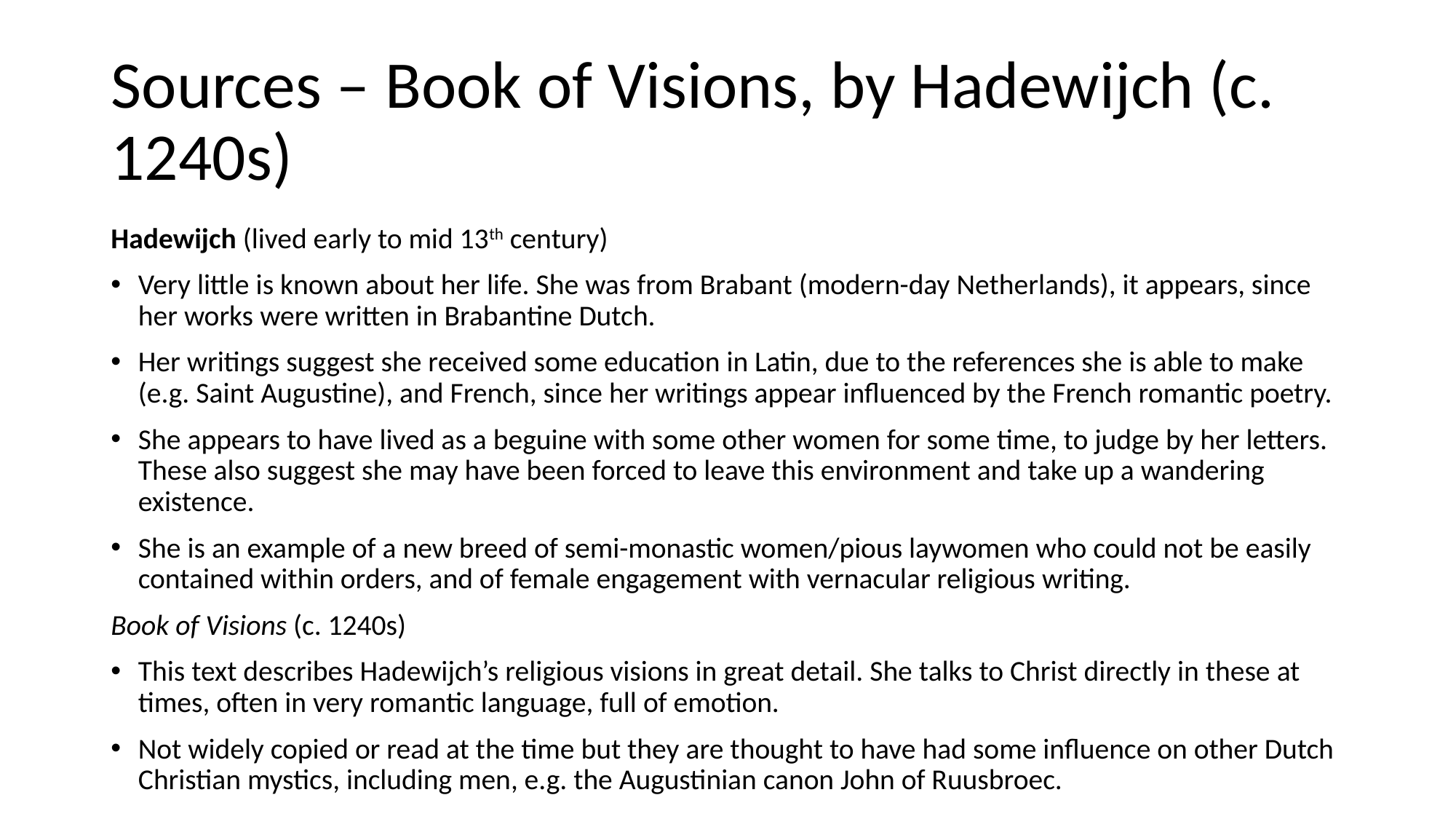

# Sources – Book of Visions, by Hadewijch (c. 1240s)
Hadewijch (lived early to mid 13th century)
Very little is known about her life. She was from Brabant (modern-day Netherlands), it appears, since her works were written in Brabantine Dutch.
Her writings suggest she received some education in Latin, due to the references she is able to make (e.g. Saint Augustine), and French, since her writings appear influenced by the French romantic poetry.
She appears to have lived as a beguine with some other women for some time, to judge by her letters. These also suggest she may have been forced to leave this environment and take up a wandering existence.
She is an example of a new breed of semi-monastic women/pious laywomen who could not be easily contained within orders, and of female engagement with vernacular religious writing.
Book of Visions (c. 1240s)
This text describes Hadewijch’s religious visions in great detail. She talks to Christ directly in these at times, often in very romantic language, full of emotion.
Not widely copied or read at the time but they are thought to have had some influence on other Dutch Christian mystics, including men, e.g. the Augustinian canon John of Ruusbroec.